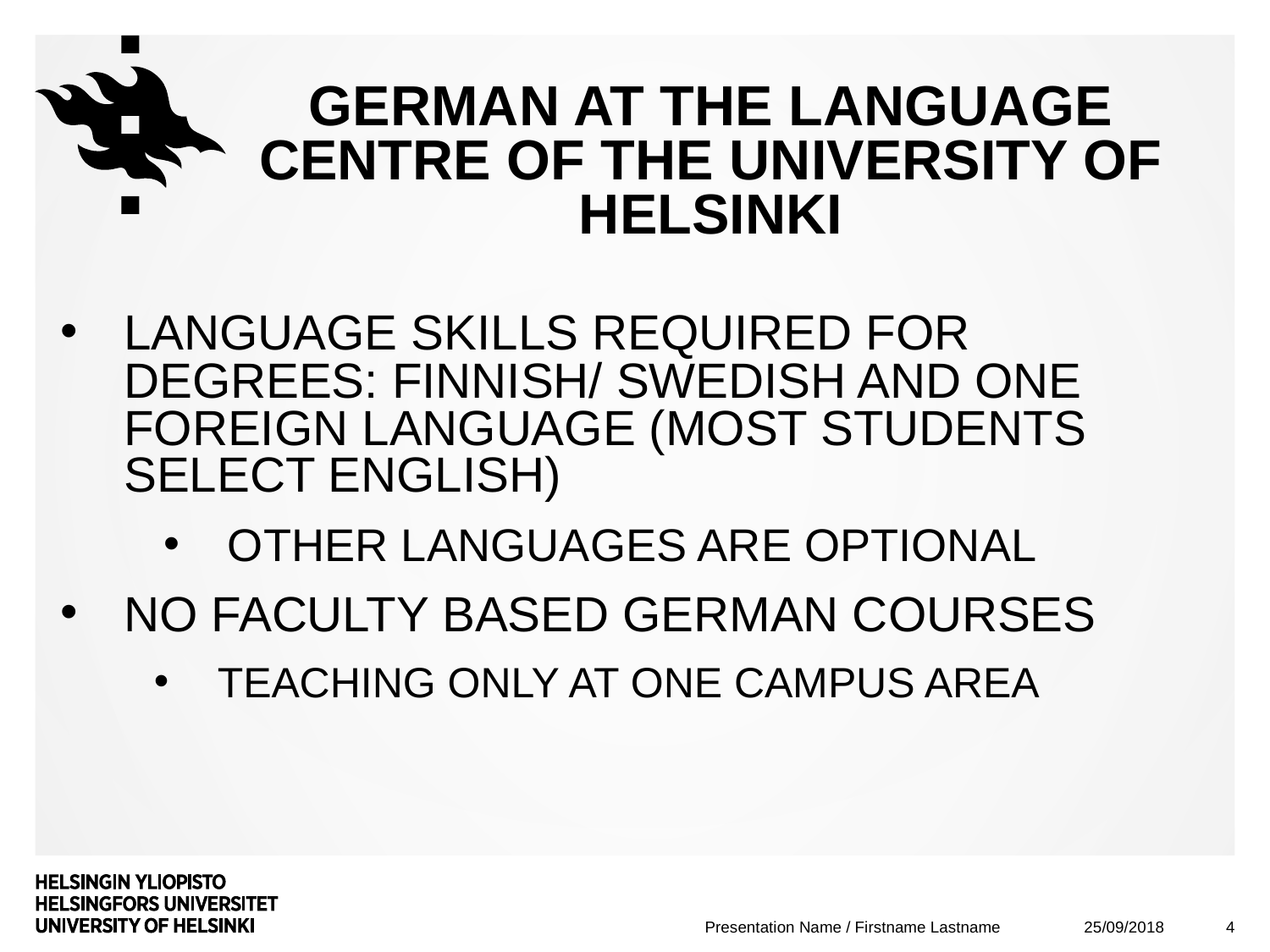

# German at the language centre of the university of helsinki
LANGUAGE SKILLS REQUIRED FOR DEGREES: FINNISH/ SWEDISH AND ONE FOREIGN LANGUAGE (MOST STUDENTS SELECT ENGLISH)
OTHER LANGUAGES ARE OPTIONAL
NO FACULTY BASED GERMAN COURSES
TEACHING ONLY AT ONE CAMPUS AREA
25/09/2018
4
Presentation Name / Firstname Lastname